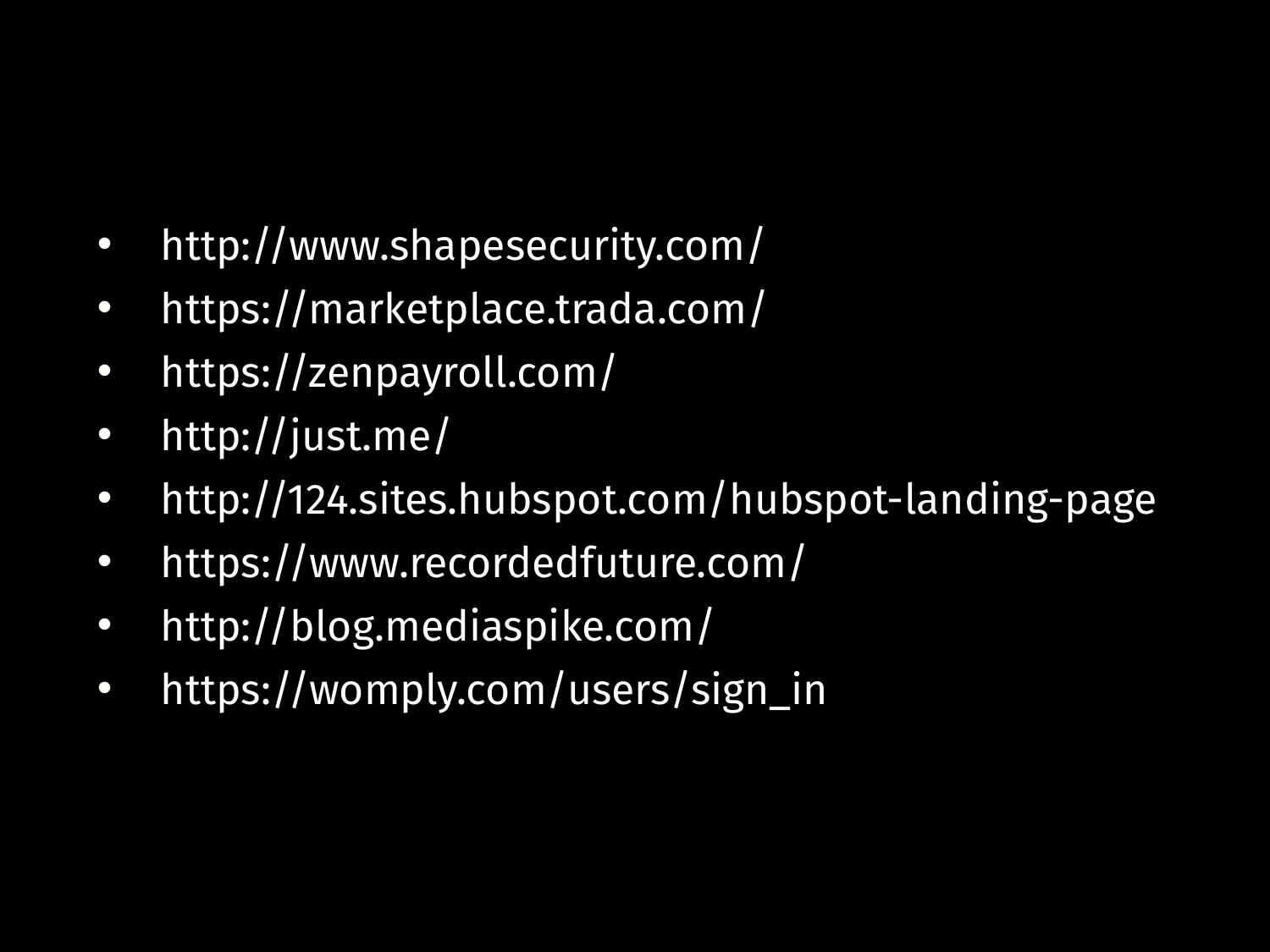

#
http://www.shapesecurity.com/
https://marketplace.trada.com/
https://zenpayroll.com/
http://just.me/
http://124.sites.hubspot.com/hubspot-landing-page
https://www.recordedfuture.com/
http://blog.mediaspike.com/
https://womply.com/users/sign_in